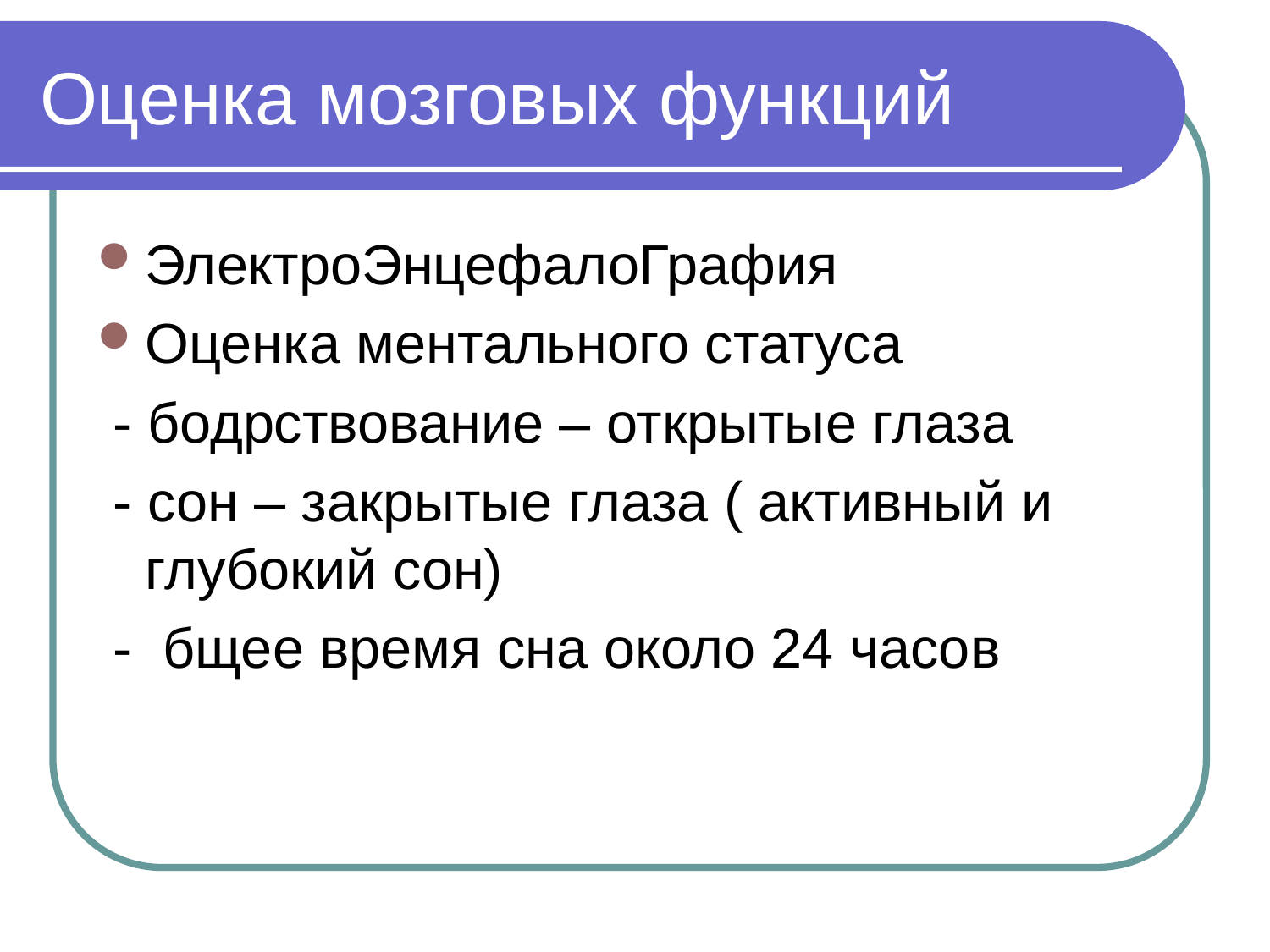

# Оценка мозговых функций
ЭлектроЭнцефалоГрафия
Оценка ментального статуса
 - бодрствование – открытые глаза
 - сон – закрытые глаза ( активный и глубокий сон)
 -  бщее время сна около 24 часов